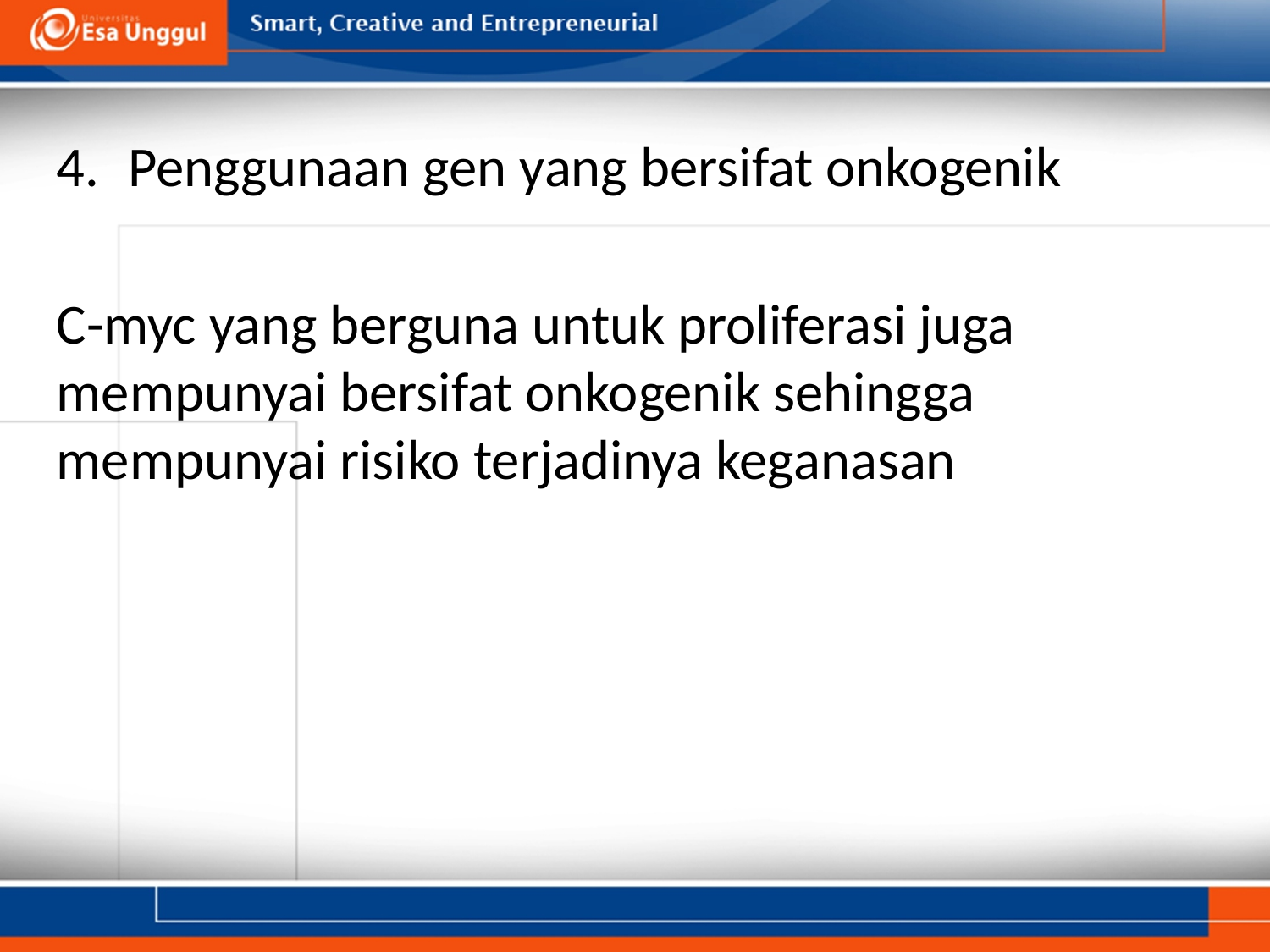

Penggunaan gen yang bersifat onkogenik

C-myc yang berguna untuk proliferasi juga mempunyai bersifat onkogenik sehingga mempunyai risiko terjadinya keganasan